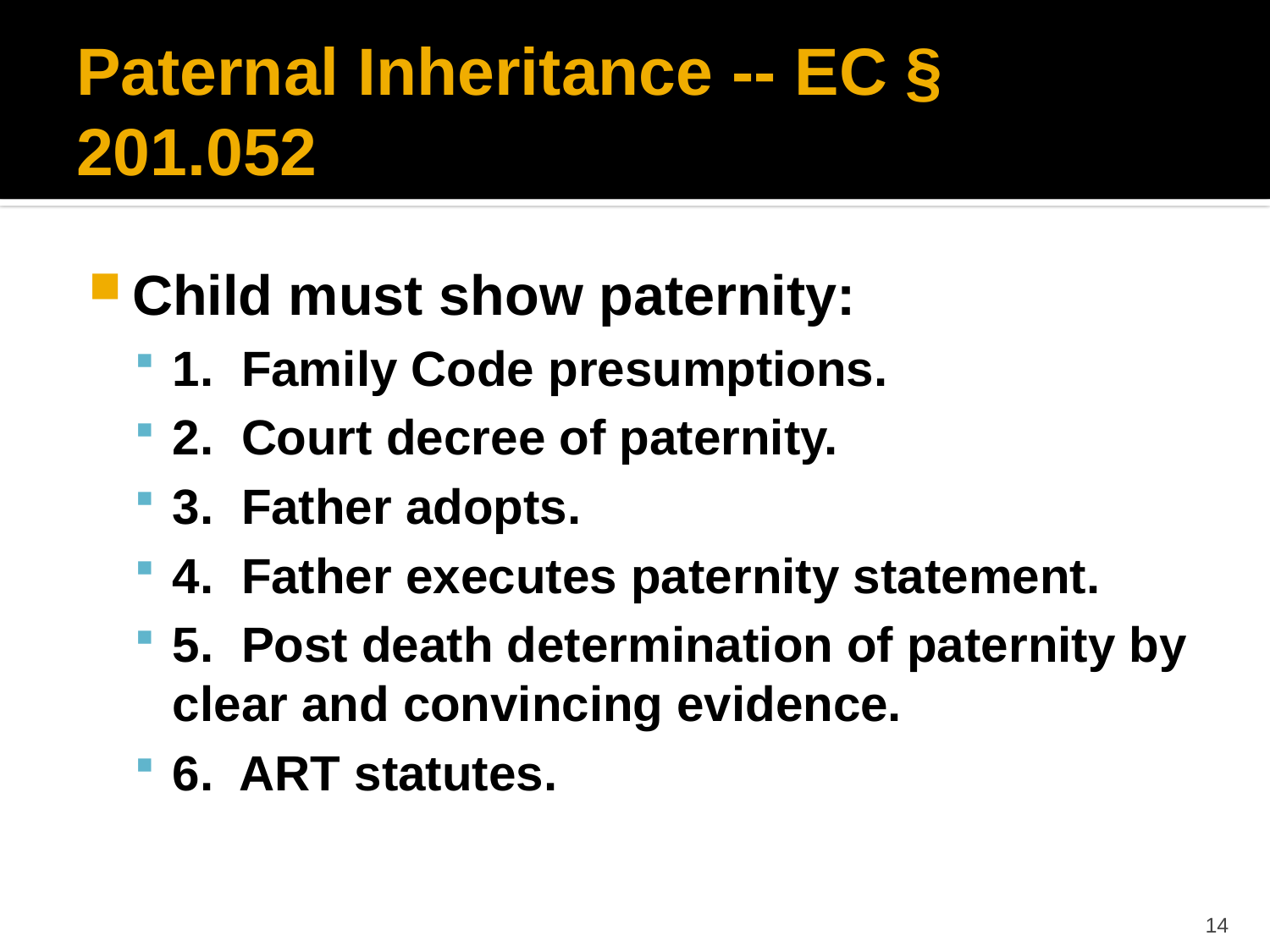

# Paternal Inheritance -- EC § 201.052
Child must show paternity:
1.  Family Code presumptions.
2.  Court decree of paternity.
3.  Father adopts.
4.  Father executes paternity statement.
5.  Post death determination of paternity by clear and convincing evidence.
6.  ART statutes.
14